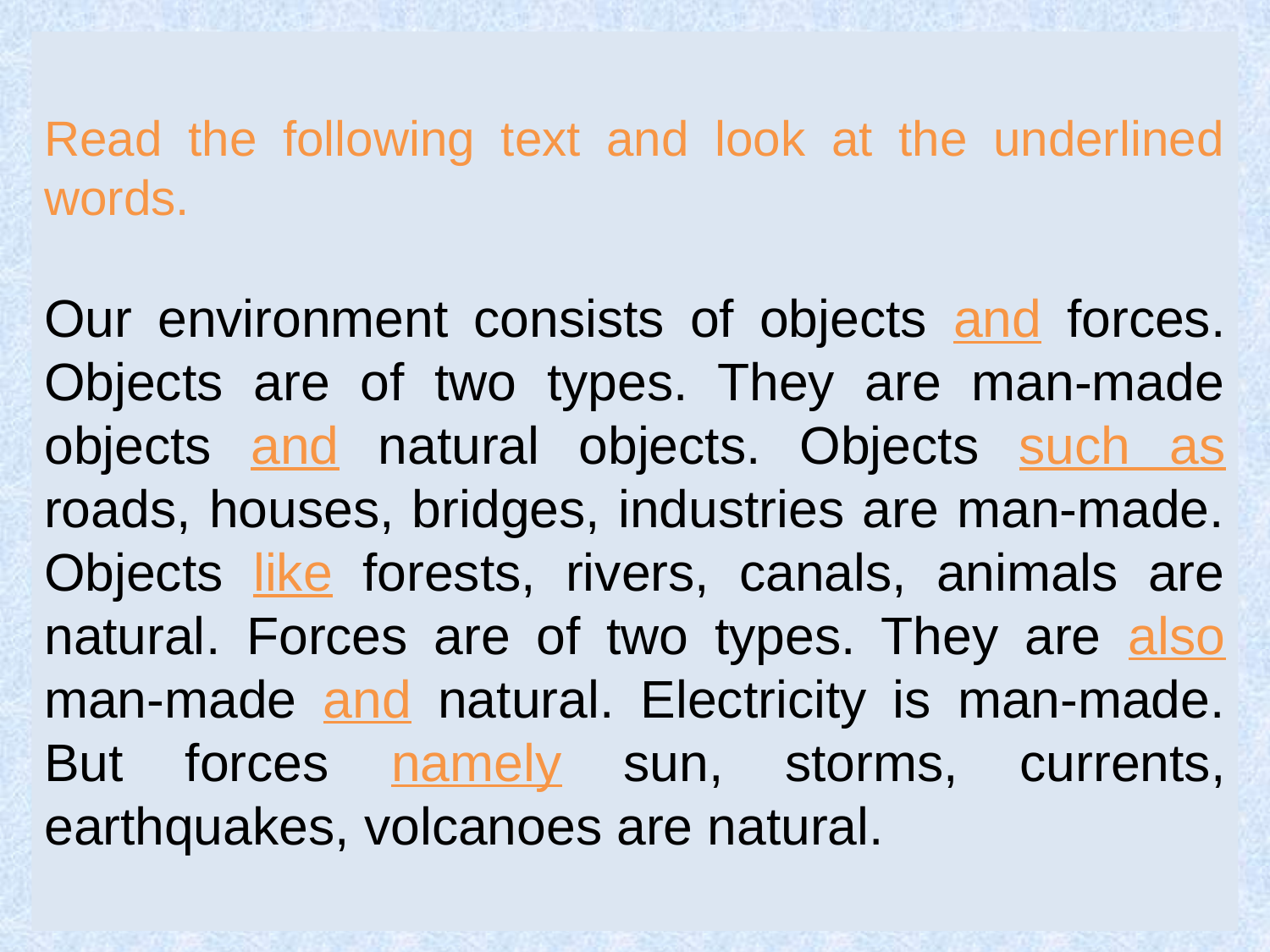

Read the following text and look at the underlined words.

Our environment consists of objects and forces. Objects are of two types. They are man-made objects and natural objects. Objects such as roads, houses, bridges, industries are man-made. Objects like forests, rivers, canals, animals are natural. Forces are of two types. They are also man-made and natural. Electricity is man-made. But forces namely sun, storms, currents, earthquakes, volcanoes are natural.